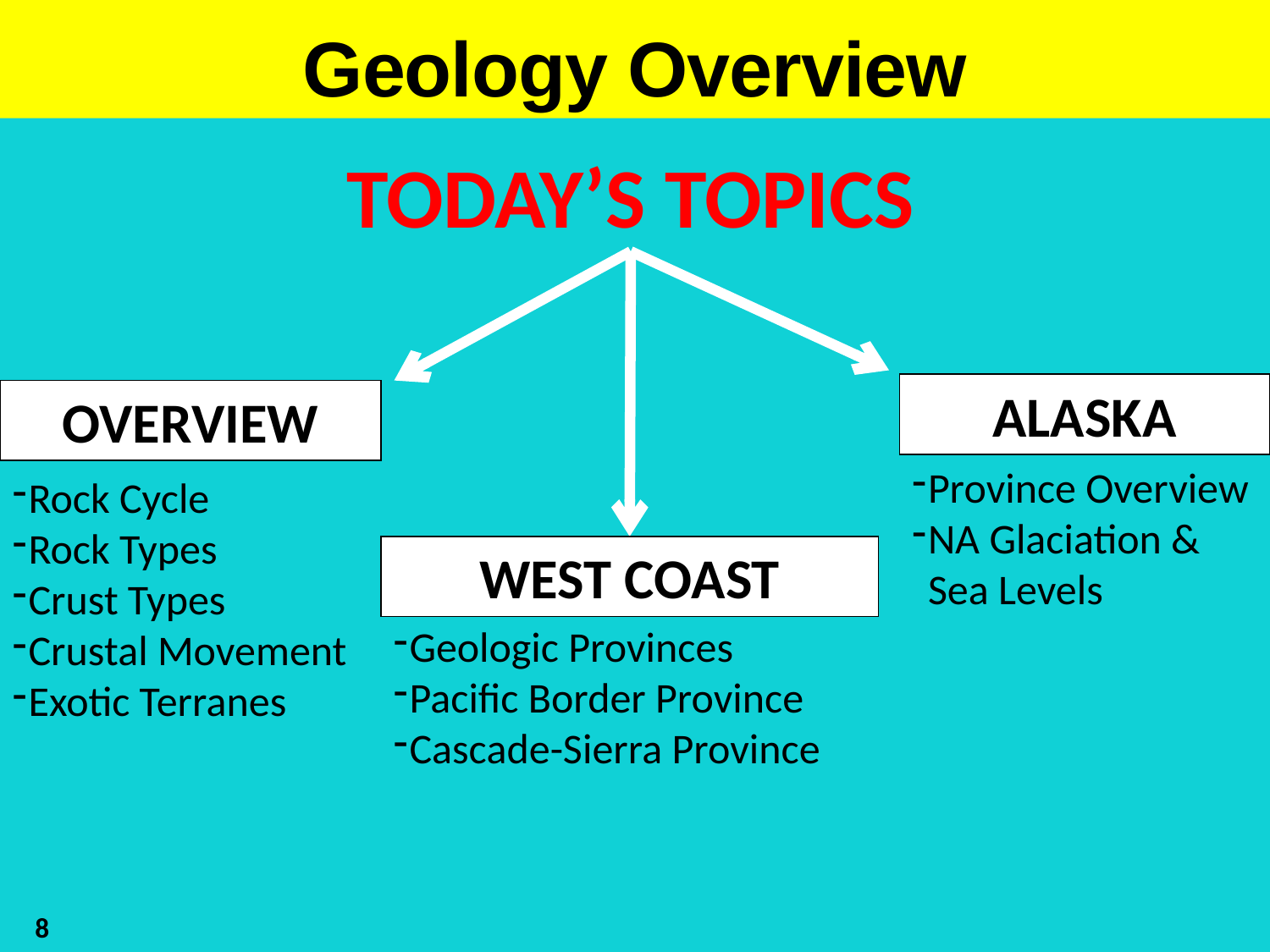

Natural Wonders: Geology
Geology Overview
TODAY’S TOPICS
ALASKA
OVERVIEW
Province Overview
NA Glaciation & Sea Levels
Rock Cycle
Rock Types
Crust Types
Crustal Movement
Exotic Terranes

WEST COAST
Geologic Provinces
Pacific Border Province
Cascade-Sierra Province
8